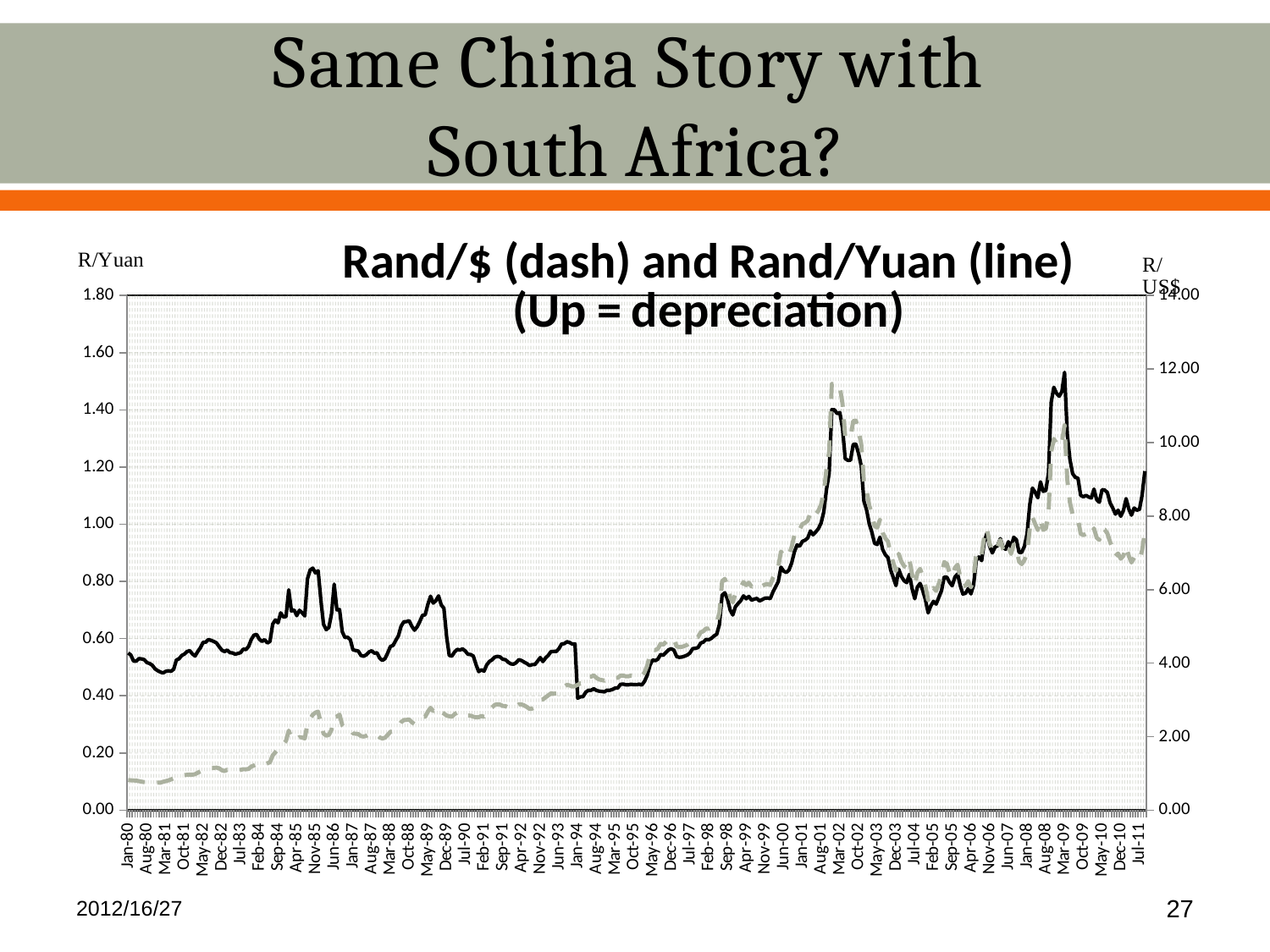

# Same China Story with South Africa?

### Chart: Rand/$ (dash) and Rand/Yuan (line)
(Up = depreciation)

| Category |  |  |
|---|---|---|
| 29221 | 0.5498233486055104 | 0.8212742898615941 |
| 29252 | 0.5422804080941616 | 0.8137491055381724 |
| 29281 | 0.5214679720349942 | 0.8088520777863758 |
| 29312 | 0.5212184658161482 | 0.8063280632857288 |
| 29342 | 0.5300896164771187 | 0.7901016076909294 |
| 29373 | 0.5290092653045166 | 0.7750015500031001 |
| 29403 | 0.5263357078896673 | 0.7645026151834061 |
| 29434 | 0.5161643889960753 | 0.760103678719456 |
| 29465 | 0.5129778520182748 | 0.7531027840350515 |
| 29495 | 0.5068568000525746 | 0.7503001206109695 |
| 29526 | 0.4944968829779979 | 0.7503001200480193 |
| 29556 | 0.487962147375094 | 0.7523888345496953 |
| 29587 | 0.48324540739251837 | 0.7484021619455479 |
| 29618 | 0.4797084346498358 | 0.7726184043673171 |
| 29646 | 0.4853817582878702 | 0.790201502007271 |
| 29677 | 0.48743091183587767 | 0.8101101749837978 |
| 29707 | 0.48576077330224016 | 0.8368200836820083 |
| 29738 | 0.4931161121207725 | 0.8681309148955039 |
| 29768 | 0.5249888993722172 | 0.9207255317189945 |
| 29799 | 0.5293053957884487 | 0.9502090459901178 |
| 29830 | 0.5408897392650728 | 0.9466111321469141 |
| 29860 | 0.5457566855978556 | 0.9553470775932896 |
| 29891 | 0.5548087653187405 | 0.9623712837670785 |
| 29921 | 0.5578317412820808 | 0.9694 |
| 29952 | 0.5465293887800697 | 0.9661 |
| 29983 | 0.5392318700006778 | 0.98 |
| 30011 | 0.5547635886363587 | 1.019599999 |
| 30042 | 0.5682812246881581 | 1.0524 |
| 30072 | 0.5870033710487945 | 1.0623 |
| 30103 | 0.5877174489128716 | 1.1149 |
| 30133 | 0.5967456849639976 | 1.147899999 |
| 30164 | 0.5937483884013763 | 1.1511 |
| 30195 | 0.5899302707136999 | 1.1506 |
| 30225 | 0.584855211171857 | 1.159299999 |
| 30256 | 0.5717316085310324 | 1.14009 |
| 30286 | 0.5595649263155651 | 1.0855 |
| 30317 | 0.5547627725403691 | 1.065199999 |
| 30348 | 0.5597102487168852 | 1.0972 |
| 30376 | 0.5508594542724264 | 1.0896 |
| 30407 | 0.5499194844756036 | 1.092799999 |
| 30437 | 0.5455369733757491 | 1.082999999 |
| 30468 | 0.5480774066589985 | 1.0904 |
| 30498 | 0.5510860820595335 | 1.096 |
| 30529 | 0.5632828285673146 | 1.1153 |
| 30560 | 0.5616230950649153 | 1.1128 |
| 30590 | 0.5725646126179154 | 1.1232 |
| 30621 | 0.5970839617898441 | 1.1876 |
| 30651 | 0.6120589866687095 | 1.2161 |
| 30682 | 0.6146874390626531 | 1.2547 |
| 30713 | 0.5978951976462644 | 1.22999 |
| 30742 | 0.5899650623980809 | 1.2158 |
| 30773 | 0.5964769520829433 | 1.2461 |
| 30803 | 0.5848311262475739 | 1.27616 |
| 30834 | 0.5901365156857427 | 1.3055 |
| 30864 | 0.6507519944199835 | 1.49276 |
| 30895 | 0.6651313285116102 | 1.57257 |
| 30926 | 0.6551370129511174 | 1.659199999 |
| 30956 | 0.6900250352057581 | 1.76398 |
| 30987 | 0.6755335133002706 | 1.797999999 |
| 31017 | 0.6771252371732818 | 1.888569999 |
| 31048 | 0.7705959839684547 | 2.164449999 |
| 31079 | 0.6965417149835403 | 1.967799999 |
| 31107 | 0.700309216767982 | 1.99301 |
| 31138 | 0.6802611664496147 | 1.93269 |
| 31168 | 0.6989991216856892 | 1.990399999 |
| 31199 | 0.6900995629694323 | 1.975409999 |
| 31229 | 0.6792330708469622 | 1.951979999 |
| 31260 | 0.808813699479723 | 2.34742 |
| 31291 | 0.8398636332950785 | 2.48818 |
| 31321 | 0.8463665109379584 | 2.596059999 |
| 31352 | 0.8296610960487273 | 2.656159999 |
| 31382 | 0.8372762767452757 | 2.68054 |
| 31413 | 0.7358082145869125 | 2.355689999 |
| 31444 | 0.6504552538197692 | 2.086009999 |
| 31472 | 0.6312017433471986 | 2.027419999 |
| 31503 | 0.6386981067340383 | 2.04773 |
| 31533 | 0.6870272977710995 | 2.19464 |
| 31564 | 0.7905010145153737 | 2.53237 |
| 31594 | 0.7004562695838602 | 2.5484 |
| 31625 | 0.7016686467221083 | 2.5987 |
| 31656 | 0.6242729185776723 | 2.31393 |
| 31686 | 0.6041330319664191 | 2.2452 |
| 31717 | 0.6046855269874534 | 2.2507 |
| 31747 | 0.5963273420918299 | 2.21959 |
| 31778 | 0.5610757368152387 | 2.08838 |
| 31809 | 0.5584643077832406 | 2.07866 |
| 31837 | 0.5562290105048224 | 2.07034 |
| 31868 | 0.5411407538755004 | 2.01418 |
| 31898 | 0.5382955858252062 | 2.00359 |
| 31929 | 0.5435748636522393 | 2.02324 |
| 31959 | 0.5533757824883802 | 2.05972 |
| 31990 | 0.5572633728271675 | 2.07419 |
| 32021 | 0.549262513097445 | 2.04441 |
| 32051 | 0.5502404556567528 | 2.04805 |
| 32082 | 0.5316676069960506 | 1.97892 |
| 32112 | 0.5235539077402541 | 1.94872 |
| 32143 | 0.5300932269417802 | 1.97306 |
| 32174 | 0.5502001558260121 | 2.0479 |
| 32203 | 0.5726068617178475 | 2.1313 |
| 32234 | 0.5761854866876226 | 2.14462 |
| 32264 | 0.5936890465060046 | 2.20977 |
| 32295 | 0.6101206308266838 | 2.27093 |
| 32325 | 0.6433088847693507 | 2.39446 |
| 32356 | 0.6586335670723515 | 2.4515 |
| 32387 | 0.6594637435856102 | 2.45459 |
| 32417 | 0.6625265307219043 | 2.46599 |
| 32448 | 0.6433464979447087 | 2.3946 |
| 32478 | 0.6294538029606942 | 2.34289 |
| 32509 | 0.6412912065769324 | 2.38695 |
| 32540 | 0.660049434459042 | 2.45677 |
| 32568 | 0.6813277450901372 | 2.53597 |
| 32599 | 0.6833615432148519 | 2.54354 |
| 32629 | 0.7197012439214421 | 2.6788 |
| 32660 | 0.7481529244243841 | 2.7847 |
| 32690 | 0.7242819913489696 | 2.69585 |
| 32721 | 0.7326670427984202 | 2.72706 |
| 32752 | 0.7492920663066549 | 2.78894 |
| 32782 | 0.7175277397168265 | 2.67071 |
| 32813 | 0.7064211063646866 | 2.62937 |
| 32843 | 0.6072082487848615 | 2.57347 |
| 32874 | 0.5411829482645433 | 2.55552 |
| 32905 | 0.5387751212384321 | 2.54415 |
| 32933 | 0.5535460917811991 | 2.6139 |
| 32964 | 0.5623154952245822 | 2.65531 |
| 32994 | 0.5599966116770081 | 2.64436 |
| 33025 | 0.5642341331187395 | 2.66437 |
| 33055 | 0.5563922830943859 | 2.62734 |
| 33086 | 0.5450964613201753 | 2.574 |
| 33117 | 0.5444717392685458 | 2.57105 |
| 33147 | 0.5387370026047732 | 2.54397 |
| 33178 | 0.5093312346127457 | 2.52394 |
| 33208 | 0.4844679343559104 | 2.52994 |
| 33239 | 0.4907412726680837 | 2.5627 |
| 33270 | 0.486197123762471 | 2.53897 |
| 33298 | 0.5078091189368261 | 2.65183 |
| 33329 | 0.5201485026301297 | 2.73905 |
| 33359 | 0.5258153145524003 | 2.79413 |
| 33390 | 0.5352162136919771 | 2.86528 |
| 33420 | 0.5377910559238166 | 2.88014 |
| 33451 | 0.5358181105741421 | 2.87161 |
| 33482 | 0.5277882199683632 | 2.83607 |
| 33512 | 0.5263097229968396 | 2.83102 |
| 33543 | 0.5175884607550874 | 2.79534 |
| 33573 | 0.5116550590234801 | 2.76964 |
| 33604 | 0.5105798351718949 | 2.78169 |
| 33635 | 0.5157481467923493 | 2.81779 |
| 33664 | 0.5263638688931925 | 2.881 |
| 33695 | 0.5234549258619121 | 2.87717 |
| 33725 | 0.5176012064830293 | 2.84867 |
| 33756 | 0.5127230552866614 | 2.80721 |
| 33786 | 0.5060405643738977 | 2.75448 |
| 33817 | 0.5090500488146333 | 2.76348 |
| 33848 | 0.5092742229016526 | 2.79836 |
| 33878 | 0.5210677454893532 | 2.8851 |
| 33909 | 0.5336712333648074 | 2.99555 |
| 33939 | 0.519759580559484 | 3.01367 |
| 33970 | 0.5325225537820957 | 3.06946 |
| 34001 | 0.5411982876652975 | 3.12266 |
| 34029 | 0.5546036675797812 | 3.1786 |
| 34060 | 0.5550006133571667 | 3.167 |
| 34090 | 0.5550666759879056 | 3.175925 |
| 34121 | 0.5650711123505421 | 3.242039 |
| 34151 | 0.5813606540304104 | 3.349335 |
| 34182 | 0.5824752440966692 | 3.36461 |
| 34213 | 0.5890599619837567 | 3.40889 |
| 34243 | 0.5862860302758001 | 3.39272 |
| 34274 | 0.5807151362451896 | 3.36507 |
| 34304 | 0.5814889439966936 | 3.37659 |
| 34335 | 0.391912643678161 | 3.40964 |
| 34366 | 0.39638966769315626 | 3.4497 |
| 34394 | 0.39701130670588775 | 3.45511 |
| 34425 | 0.4123569662469093 | 3.58565 |
| 34455 | 0.4192269962723171 | 3.63256 |
| 34486 | 0.41927297509587397 | 3.62973 |
| 34516 | 0.4244922051317662 | 3.66774 |
| 34547 | 0.4188584134671354 | 3.59791 |
| 34578 | 0.416399892275447 | 3.55618 |
| 34608 | 0.41508916323731143 | 3.54042 |
| 34639 | 0.4138665476875389 | 3.52486 |
| 34669 | 0.41956782656492925 | 3.56008 |
| 34700 | 0.41924585075758475 | 3.53898 |
| 34731 | 0.4220487469473884 | 3.56015 |
| 34759 | 0.42695785276947174 | 3.59823 |
| 34790 | 0.42756307509646785 | 3.60115 |
| 34820 | 0.4398569367636451 | 3.65873 |
| 34851 | 0.4411449360912672 | 3.6619 |
| 34881 | 0.4384859108267977 | 3.63974 |
| 34912 | 0.4384375564249173 | 3.64232 |
| 34943 | 0.4402272044238745 | 3.66203 |
| 34973 | 0.43900186398893637 | 3.65052 |
| 35004 | 0.4387839056955554 | 3.64783 |
| 35034 | 0.44055029101928905 | 3.66344 |
| 35065 | 0.4377707787368067 | 3.64164 |
| 35096 | 0.4506170908915941 | 3.74607 |
| 35125 | 0.471556868253911 | 3.92755 |
| 35156 | 0.506157354618016 | 4.21705 |
| 35186 | 0.5253577946402844 | 4.3756 |
| 35217 | 0.5229498347852207 | 4.35225 |
| 35247 | 0.5282010582010582 | 4.39252 |
| 35278 | 0.5446142920764073 | 4.52471 |
| 35309 | 0.5417976229182472 | 4.49925 |
| 35339 | 0.5514102579549152 | 4.57665 |
| 35370 | 0.5608388659284517 | 4.65457 |
| 35400 | 0.5644451138691409 | 4.68433 |
| 35431 | 0.5594686788086255 | 4.64152 |
| 35462 | 0.537318670187751 | 4.45593 |
| 35490 | 0.5346408380245188 | 4.43522 |
| 35521 | 0.5356220692647998 | 4.44336 |
| 35551 | 0.5387017810416139 | 4.4674 |
| 35582 | 0.5426454094861375 | 4.49967 |
| 35612 | 0.5498582817720206 | 4.55893 |
| 35643 | 0.5650131493232321 | 4.68362 |
| 35674 | 0.5659414518775944 | 4.69007 |
| 35704 | 0.5688234868055724 | 4.71202 |
| 35735 | 0.584254507251452 | 4.83827 |
| 35765 | 0.5881359002850379 | 4.86953 |
| 35796 | 0.5969163314853064 | 4.94193 |
| 35827 | 0.5959584979043616 | 4.934 |
| 35855 | 0.6008817277031598 | 4.97482 |
| 35886 | 0.6093849647308919 | 5.04522 |
| 35916 | 0.6154402705640778 | 5.09523 |
| 35947 | 0.6498484244598235 | 5.38055 |
| 35977 | 0.7517802362375903 | 6.22459 |
| 36008 | 0.7601480694211282 | 6.29395 |
| 36039 | 0.7382220074888272 | 6.11174 |
| 36069 | 0.6999528860325207 | 5.79407 |
| 36100 | 0.6826838048756917 | 5.65112 |
| 36130 | 0.7117976781550877 | 5.89219 |
| 36161 | 0.7227684502959294 | 5.9838 |
| 36192 | 0.7329922686639284 | 6.06771 |
| 36220 | 0.7494401565387543 | 6.20469 |
| 36251 | 0.7392018552517152 | 6.12 |
| 36281 | 0.7473781482152565 | 6.18717 |
| 36312 | 0.7343485556276341 | 6.07893 |
| 36342 | 0.737961486421185 | 6.10855 |
| 36373 | 0.7404089522486332 | 6.12855 |
| 36404 | 0.7316815343874434 | 6.05645 |
| 36434 | 0.7364631405997052 | 6.096 |
| 36465 | 0.7412743606996215 | 6.13641 |
| 36495 | 0.7422762469910005 | 6.14555 |
| 36526 | 0.7397276323338468 | 6.12439 |
| 36557 | 0.763308577309824 | 6.31876 |
| 36586 | 0.780774675789026 | 6.46369 |
| 36617 | 0.7995250800491347 | 6.6195 |
| 36647 | 0.8499039634698783 | 7.03559 |
| 36678 | 0.8359082781616972 | 6.91898 |
| 36708 | 0.8313718385390245 | 6.88326 |
| 36739 | 0.8399131838972314 | 6.95412 |
| 36770 | 0.8650780230929029 | 7.1625 |
| 36800 | 0.9032187145918443 | 7.47726 |
| 36831 | 0.9274961189269512 | 7.67721 |
| 36861 | 0.9233468041536036 | 7.64268 |
| 36892 | 0.9402557018269767 | 7.78307 |
| 36923 | 0.9442422792634099 | 7.81555 |
| 36951 | 0.9518165443072993 | 7.87869 |
| 36982 | 0.9764446484879968 | 8.08213 |
| 37012 | 0.9632172521066779 | 7.97279 |
| 37043 | 0.9729988015039193 | 8.05355 |
| 37073 | 0.9846717788927967 | 8.15002 |
| 37104 | 1.0044593613363344 | 8.31388 |
| 37135 | 1.043464813134529 | 8.63656 |
| 37165 | 1.1206128931315327 | 9.2751 |
| 37196 | 1.1784428431969536 | 9.75383 |
| 37226 | 1.4008918830427444 | 11.595 |
| 37257 | 1.4000647604226826 | 11.58786 |
| 37288 | 1.3868621075867469 | 11.4786 |
| 37316 | 1.3907042096971396 | 11.51097 |
| 37347 | 1.336110037210651 | 11.05925 |
| 37377 | 1.2295858760249803 | 10.17727 |
| 37408 | 1.2236654363571564 | 10.12834 |
| 37438 | 1.2240298182872609 | 10.13105 |
| 37469 | 1.2787946887044352 | 10.5842 |
| 37500 | 1.2801584156501902 | 10.59582 |
| 37530 | 1.2478675848737466 | 10.3286 |
| 37561 | 1.2031329662178 | 9.9585 |
| 37591 | 1.0810970806694016 | 8.9485 |
| 37622 | 1.0501412983987792 | 8.69182 |
| 37653 | 1.0017807825294844 | 8.292 |
| 37681 | 0.9710687887962385 | 8.03775 |
| 37712 | 0.9331942351998821 | 7.72417 |
| 37742 | 0.9293456132783852 | 7.69211 |
| 37773 | 0.9547460635224784 | 7.9025 |
| 37803 | 0.9118798340505629 | 7.54783 |
| 37834 | 0.8936403363050184 | 7.39667 |
| 37865 | 0.8832178342225315 | 7.3105 |
| 37895 | 0.8399848733444648 | 6.95237 |
| 37926 | 0.8129458940594979 | 6.72868 |
| 37956 | 0.7853799685876526 | 6.50059 |
| 37987 | 0.8427278515498993 | 6.97525 |
| 38018 | 0.8175246945797572 | 6.76675 |
| 38047 | 0.8023010391282969 | 6.64075 |
| 38078 | 0.795922879525234 | 6.58779 |
| 38108 | 0.8246879632526969 | 6.826 |
| 38139 | 0.7754939794554808 | 6.4185 |
| 38169 | 0.7395082357404433 | 6.12071 |
| 38200 | 0.7802266576454668 | 6.45778 |
| 38231 | 0.7930817420091462 | 6.56406 |
| 38261 | 0.7686956143509244 | 6.36214 |
| 38292 | 0.7354050625264302 | 6.08658 |
| 38322 | 0.6899051531444451 | 5.71 |
| 38353 | 0.7146740772065486 | 5.915 |
| 38384 | 0.730295414728448 | 6.04429 |
| 38412 | 0.7207152781973055 | 5.965 |
| 38443 | 0.7445248595420769 | 6.16206 |
| 38473 | 0.7673932217724884 | 6.35133 |
| 38504 | 0.8152141605751223 | 6.74712 |
| 38534 | 0.814739435943733 | 6.70533 |
| 38565 | 0.7967483287416931 | 6.455 |
| 38596 | 0.7849140125656832 | 6.35143 |
| 38626 | 0.8149513439743666 | 6.5925 |
| 38657 | 0.8258773117996256 | 6.67645 |
| 38687 | 0.7858674789801503 | 6.34643 |
| 38718 | 0.755776747714901 | 6.09639 |
| 38749 | 0.7587226023015122 | 6.10733 |
| 38777 | 0.7751149963161353 | 6.22808 |
| 38808 | 0.7563111071743581 | 6.06231 |
| 38838 | 0.7877546182208386 | 6.31342 |
| 38869 | 0.8738158369667441 | 6.99639 |
| 38899 | 0.8857591590276257 | 7.07788 |
| 38930 | 0.8729464351782755 | 6.96029 |
| 38961 | 0.9393664474181598 | 7.455 |
| 38991 | 0.9691911165547294 | 7.65975 |
| 39022 | 0.9231382380273758 | 7.26147 |
| 39052 | 0.8998358887315375 | 7.04028 |
| 39083 | 0.9200663963058391 | 7.16694 |
| 39114 | 0.9252175796911006 | 7.17472 |
| 39142 | 0.9496148071192845 | 7.34905 |
| 39173 | 0.9193549848492889 | 7.10267 |
| 39203 | 0.9125292242572413 | 7.00222 |
| 39234 | 0.9389468388658748 | 7.167 |
| 39264 | 0.919908279636285 | 6.9725 |
| 39295 | 0.9544189067349238 | 7.23 |
| 39326 | 0.9459364272243627 | 7.1175 |
| 39356 | 0.9013789508347966 | 6.76091 |
| 39387 | 0.9018510610495858 | 6.69472 |
| 39417 | 0.923248362714936 | 6.80615 |
| 39448 | 0.9676164248234983 | 7.0131 |
| 39479 | 1.069533456896263 | 7.66325 |
| 39508 | 1.1265474805694813 | 7.97056 |
| 39539 | 1.1120221233123262 | 7.785 |
| 39569 | 1.0927527878029233 | 7.621 |
| 39600 | 1.148097304145762 | 7.92 |
| 39630 | 1.115251922084114 | 7.62568 |
| 39661 | 1.118207691746333 | 7.6614 |
| 39692 | 1.1795637578488598 | 8.05714 |
| 39722 | 1.4264405588775606 | 9.7448 |
| 39753 | 1.4788623077193432 | 10.0985 |
| 39783 | 1.4576504269519734 | 9.97425 |
| 39814 | 1.4476724460667323 | 9.8993 |
| 39845 | 1.4638167519046894 | 10.0063 |
| 39873 | 1.5312464354758988 | 10.471 |
| 39904 | 1.3169541561966642 | 8.99633333333 |
| 39934 | 1.2277157468525317 | 8.37861111111111 |
| 39965 | 1.1775151432102684 | 8.04625 |
| 39995 | 1.1638268579983633 | 7.95129545454546 |
| 40026 | 1.1614097082100545 | 7.935 |
| 40057 | 1.1013751063406265 | 7.52119047619047 |
| 40087 | 1.0960152458025776 | 7.48309523809524 |
| 40118 | 1.1010272348355918 | 7.51714285714286 |
| 40148 | 1.0952990365134556 | 7.47857142857143 |
| 40179 | 1.0920087388759725 | 7.4555 |
| 40210 | 1.1227779535494153 | 7.66525 |
| 40238 | 1.0856597904973126 | 7.41119047619048 |
| 40269 | 1.0770489324071744 | 7.35210526315789 |
| 40299 | 1.1206324366619007 | 7.651 |
| 40330 | 1.119796851477333 | 7.63309523809524 |
| 40360 | 1.1107918238414858 | 7.52857142857143 |
| 40391 | 1.075055959657723 | 7.2997619047619 |
| 40422 | 1.056989784878688 | 7.12625 |
| 40452 | 1.0353710567959362 | 6.90921052631579 |
| 40483 | 1.0491711536367458 | 6.98305238095238 |
| 40513 | 1.02796478983537 | 6.83967631578947 |
| 40544 | 1.0484203673873755 | 6.9231225 |
| 40575 | 1.0894605051178996 | 7.173046875 |
| 40603 | 1.0536980722911935 | 6.9188380952381 |
| 40634 | 1.0318628733557802 | 6.737221875 |
| 40664 | 1.056669827588712 | 6.86783611111111 |
| 40695 | 1.0493006926179085 | 6.7972 |
| 40725 | 1.052219280738994 | 6.798615 |
| 40756 | 1.102882076636483 | 7.0684 |
| 40787 | 1.1860293507091704 | 7.5702 |
2012/16/27
27